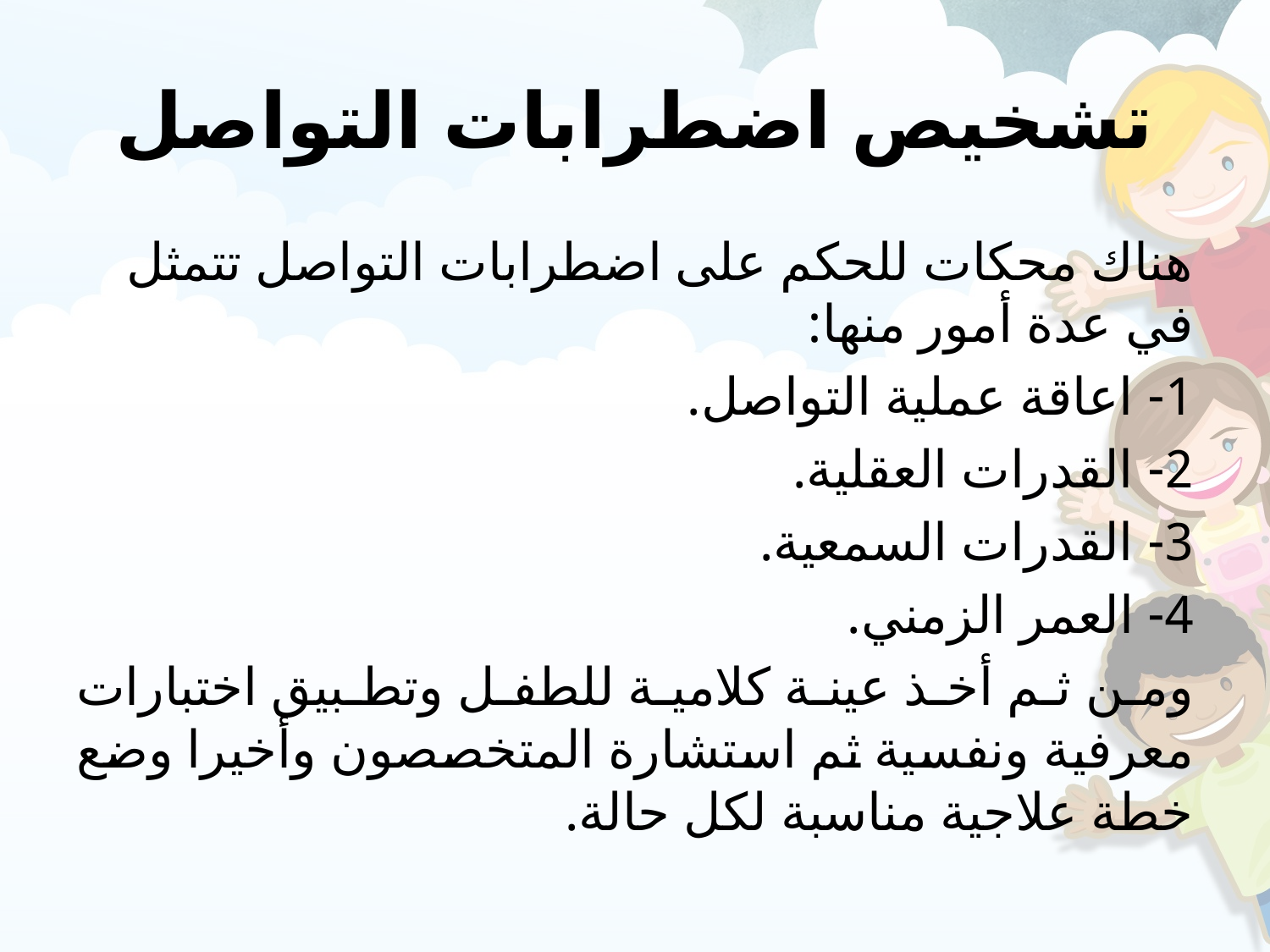

# تشخيص اضطرابات التواصل
هناك محكات للحكم على اضطرابات التواصل تتمثل في عدة أمور منها:
1- اعاقة عملية التواصل.
2- القدرات العقلية.
3- القدرات السمعية.
4- العمر الزمني.
ومن ثم أخذ عينة كلامية للطفل وتطبيق اختبارات معرفية ونفسية ثم استشارة المتخصصون وأخيرا وضع خطة علاجية مناسبة لكل حالة.